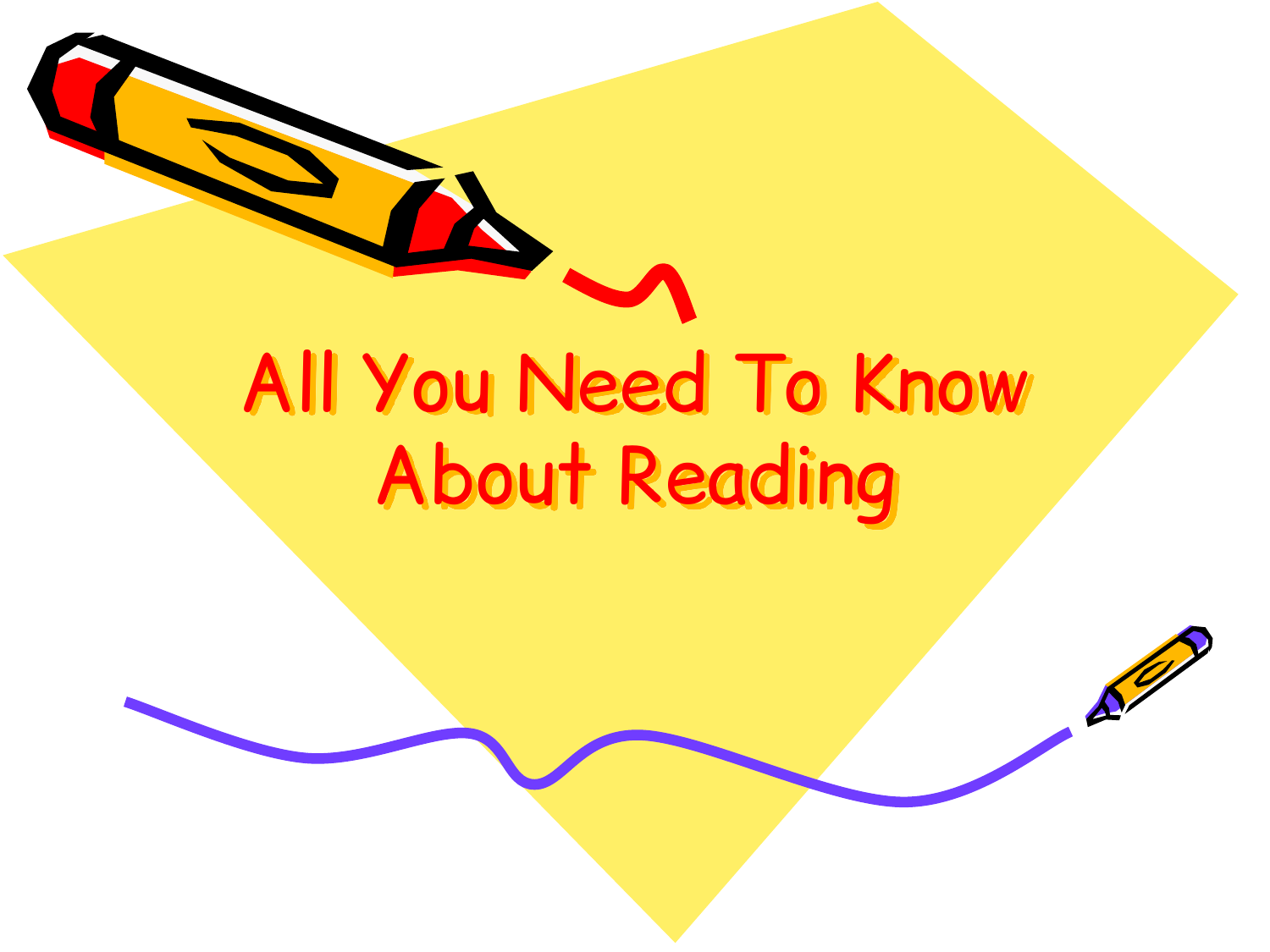

# All You Need To Know About Reading